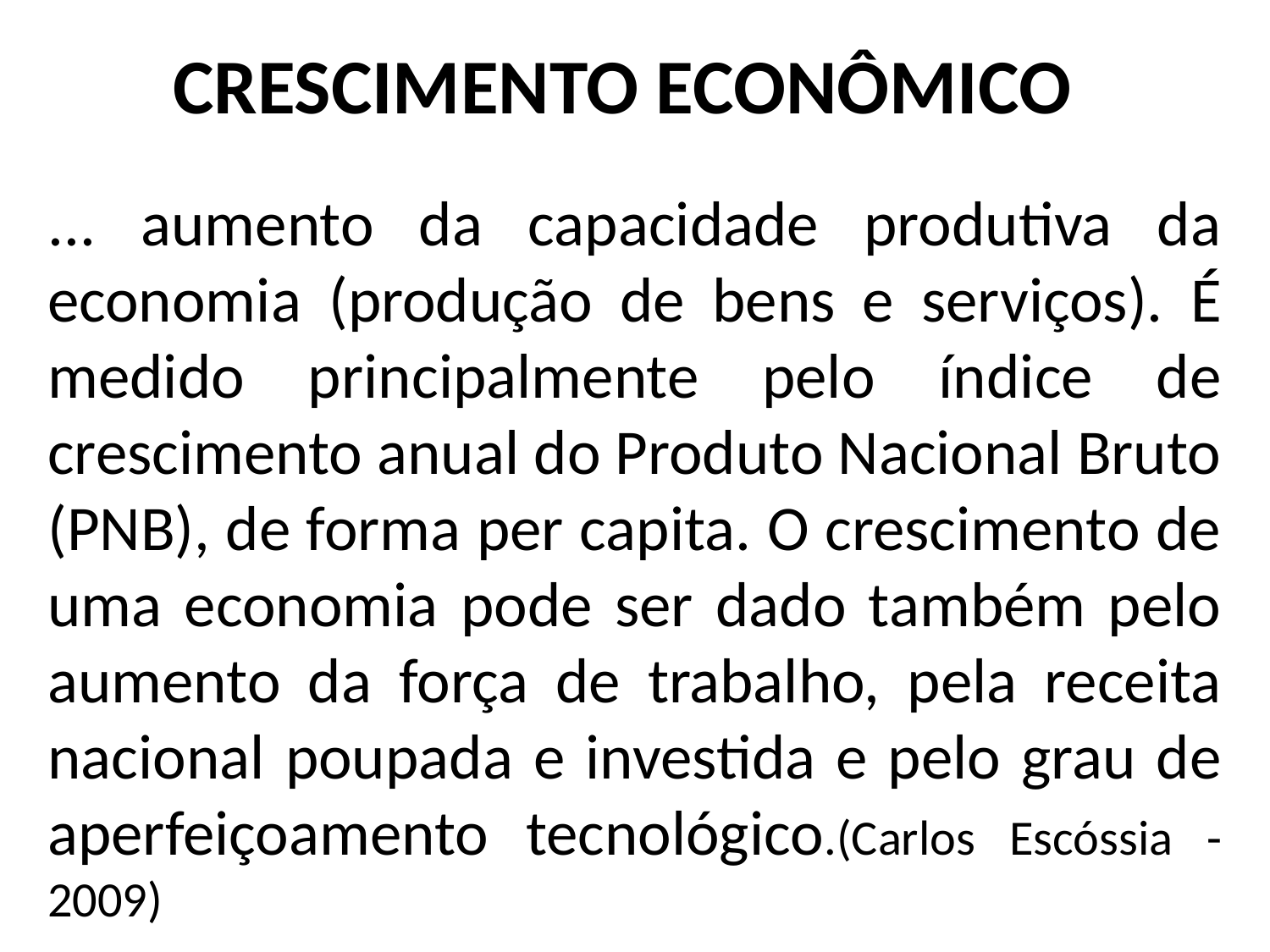

# CRESCIMENTO ECONÔMICO
... aumento da capacidade produtiva da economia (produção de bens e serviços). É medido principalmente pelo índice de crescimento anual do Produto Nacional Bruto (PNB), de forma per capita. O crescimento de uma economia pode ser dado também pelo aumento da força de trabalho, pela receita nacional poupada e investida e pelo grau de aperfeiçoamento tecnológico.(Carlos Escóssia - 2009)